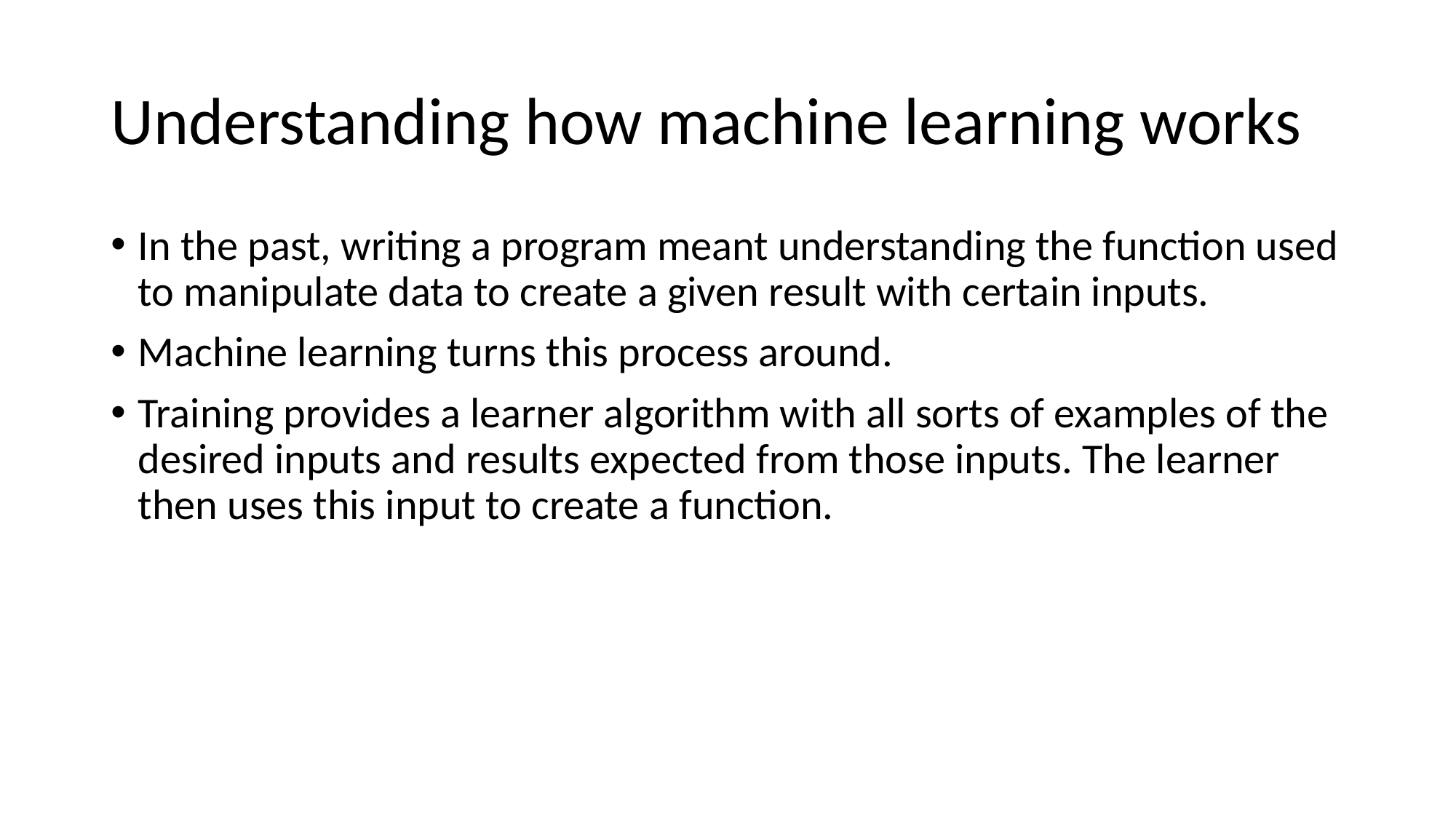

# Understanding how machine learning works
In the past, writing a program meant understanding the function used to manipulate data to create a given result with certain inputs.
Machine learning turns this process around.
Training provides a learner algorithm with all sorts of examples of the desired inputs and results expected from those inputs. The learner then uses this input to create a function.